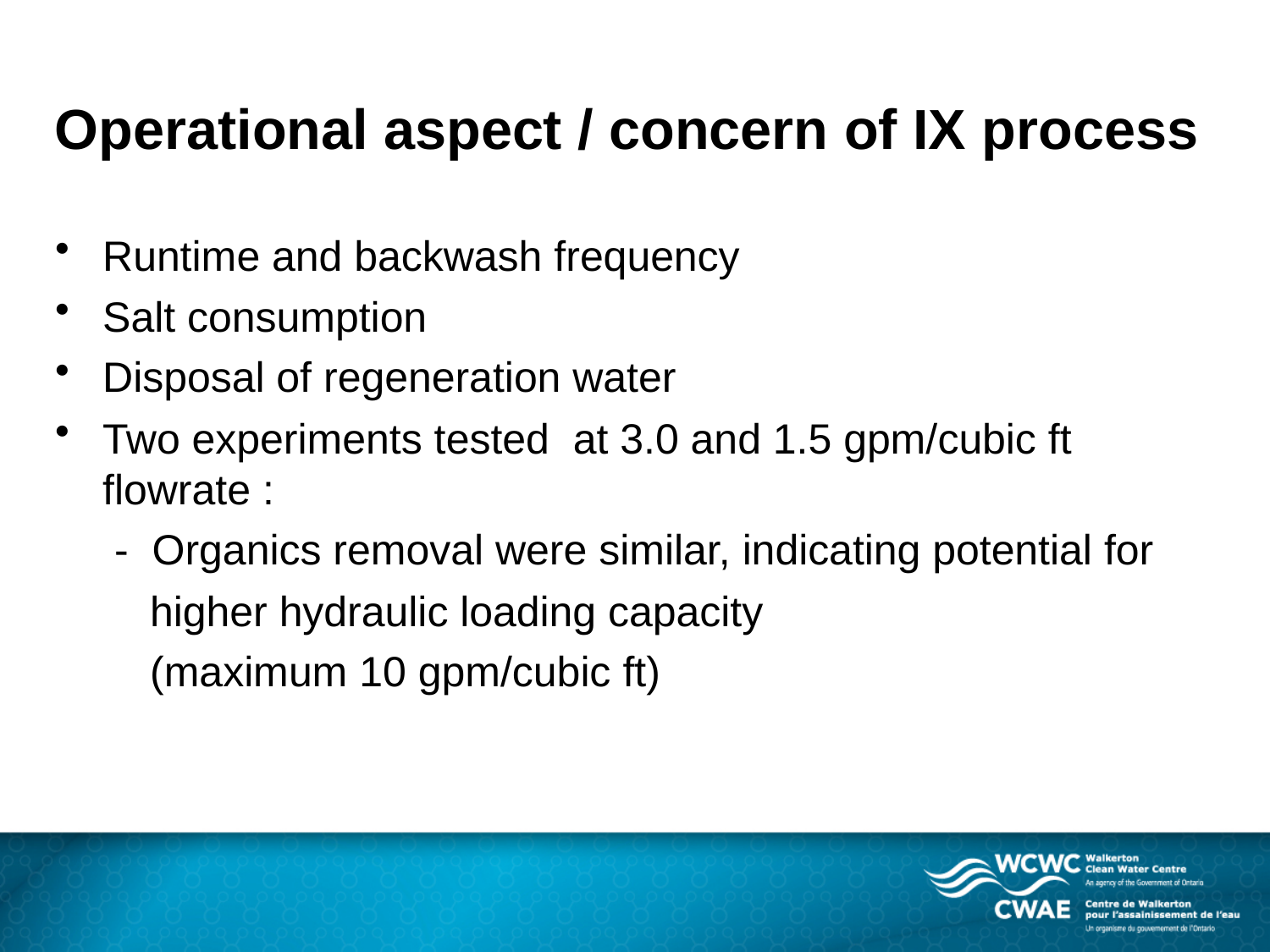

# Operational aspect / concern of IX process
Runtime and backwash frequency
Salt consumption
Disposal of regeneration water
Two experiments tested  at 3.0 and 1.5 gpm/cubic ft flowrate :
     -  Organics removal were similar, indicating potential for
        higher hydraulic loading capacity
        (maximum 10 gpm/cubic ft)